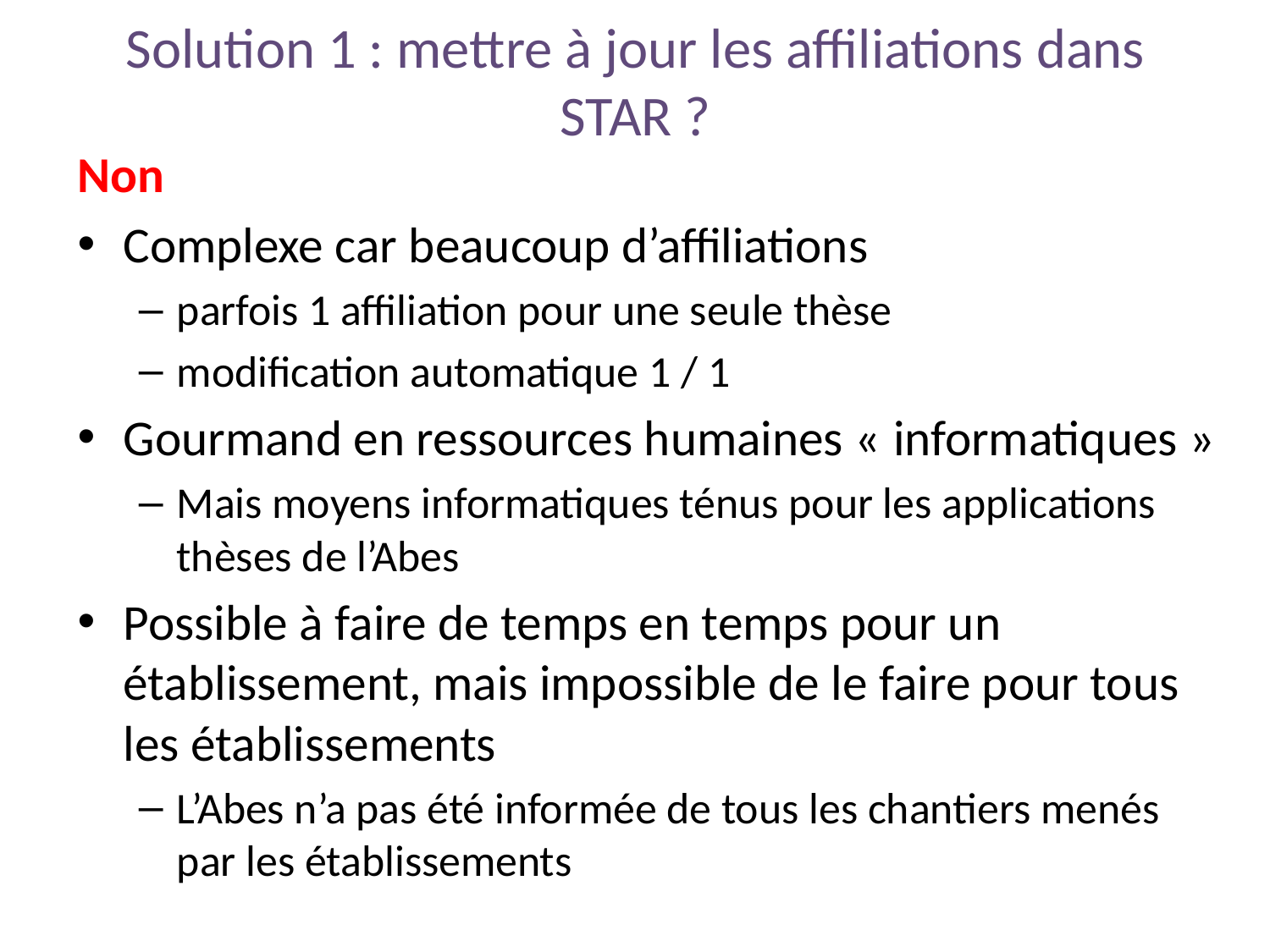

# Solution 1 : mettre à jour les affiliations dans STAR ?
Non
Complexe car beaucoup d’affiliations
parfois 1 affiliation pour une seule thèse
modification automatique 1 / 1
Gourmand en ressources humaines « informatiques »
Mais moyens informatiques ténus pour les applications thèses de l’Abes
Possible à faire de temps en temps pour un établissement, mais impossible de le faire pour tous les établissements
L’Abes n’a pas été informée de tous les chantiers menés par les établissements